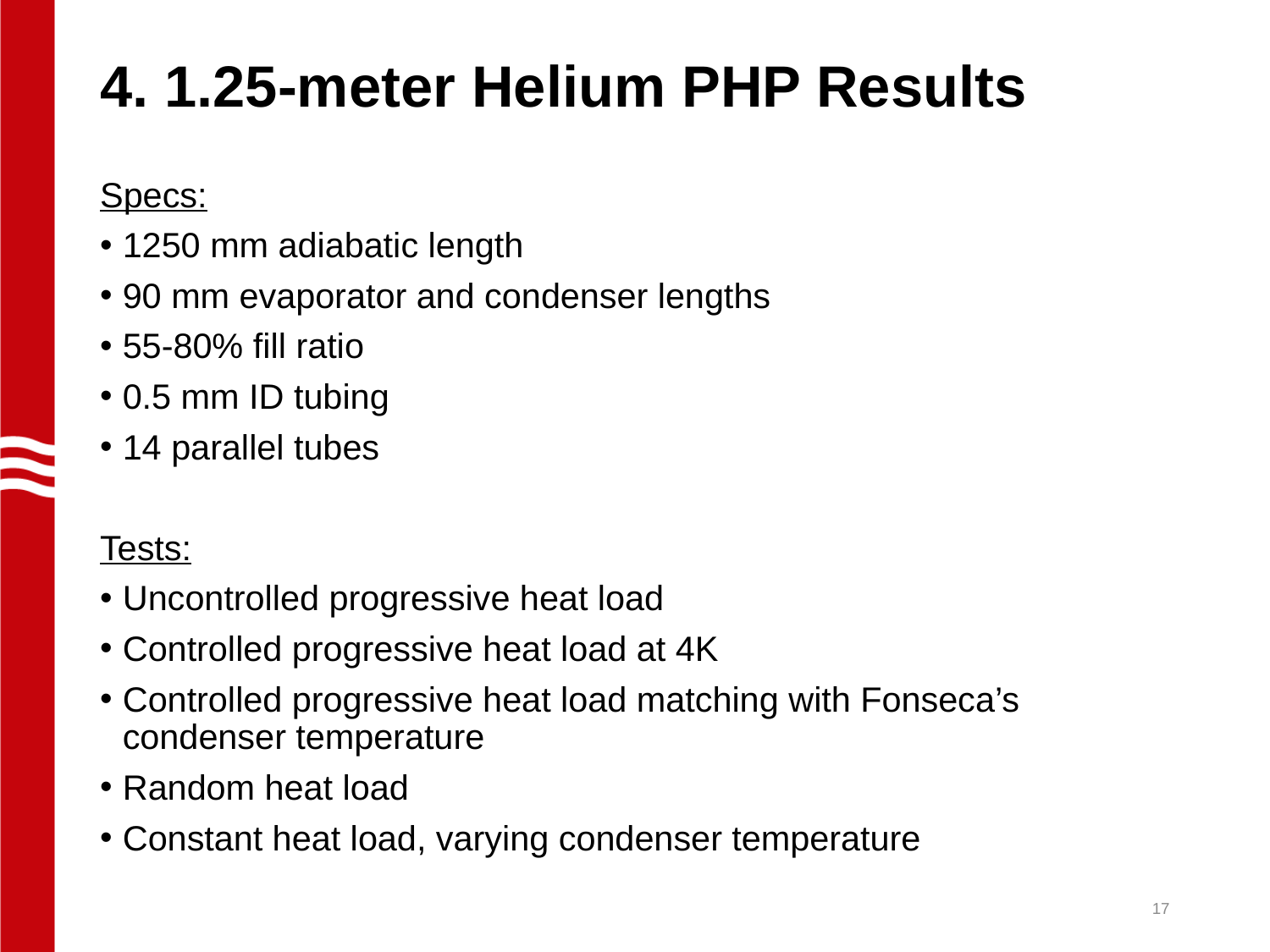

# 4. 1.25-meter Helium PHP Results
Specs:
1250 mm adiabatic length
90 mm evaporator and condenser lengths
55-80% fill ratio
0.5 mm ID tubing
14 parallel tubes

Tests:
Uncontrolled progressive heat load
Controlled progressive heat load at 4K
Controlled progressive heat load matching with Fonseca’s condenser temperature
Random heat load
Constant heat load, varying condenser temperature
17